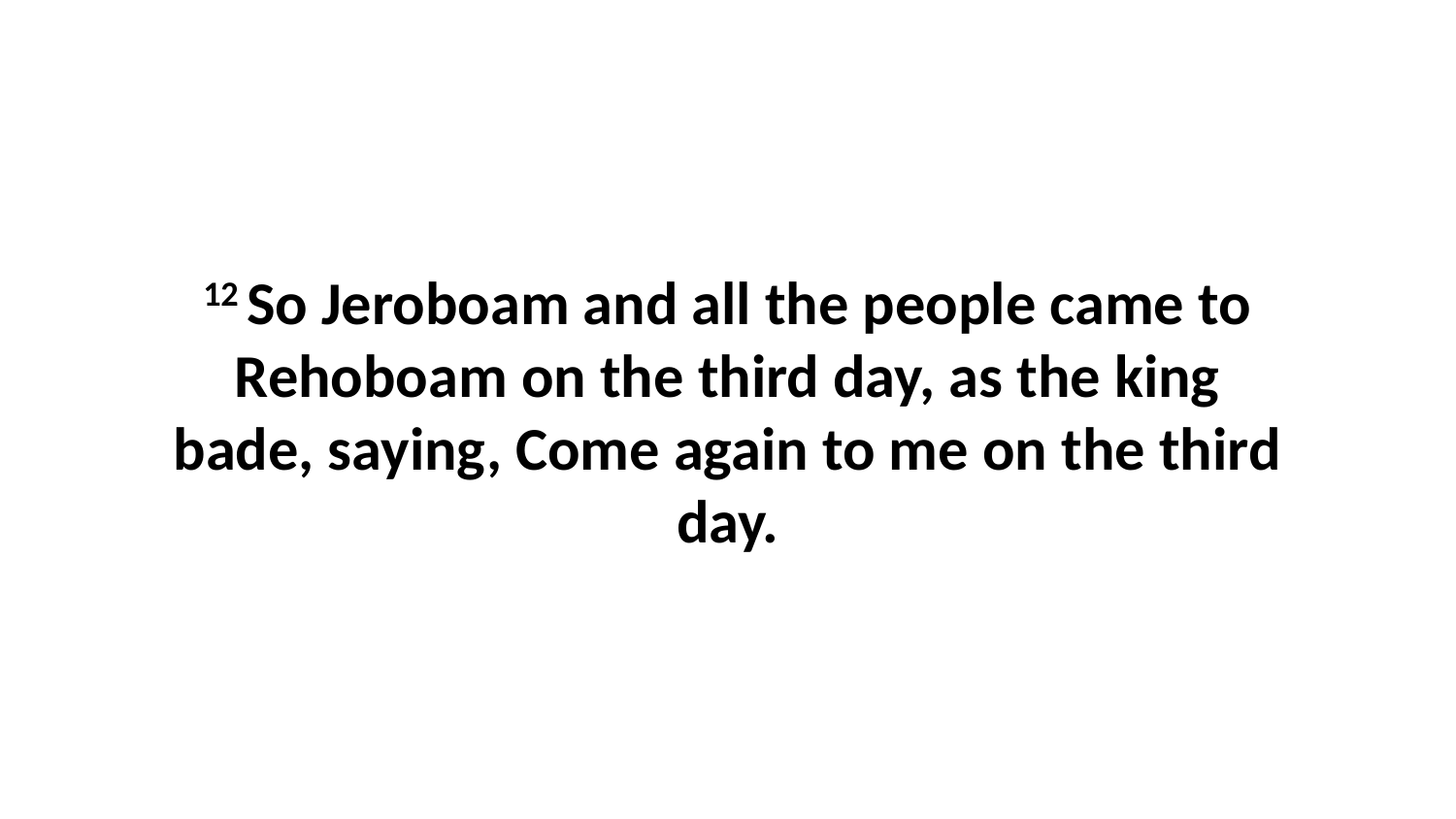

12 So Jeroboam and all the people came to Rehoboam on the third day, as the king bade, saying, Come again to me on the third day.